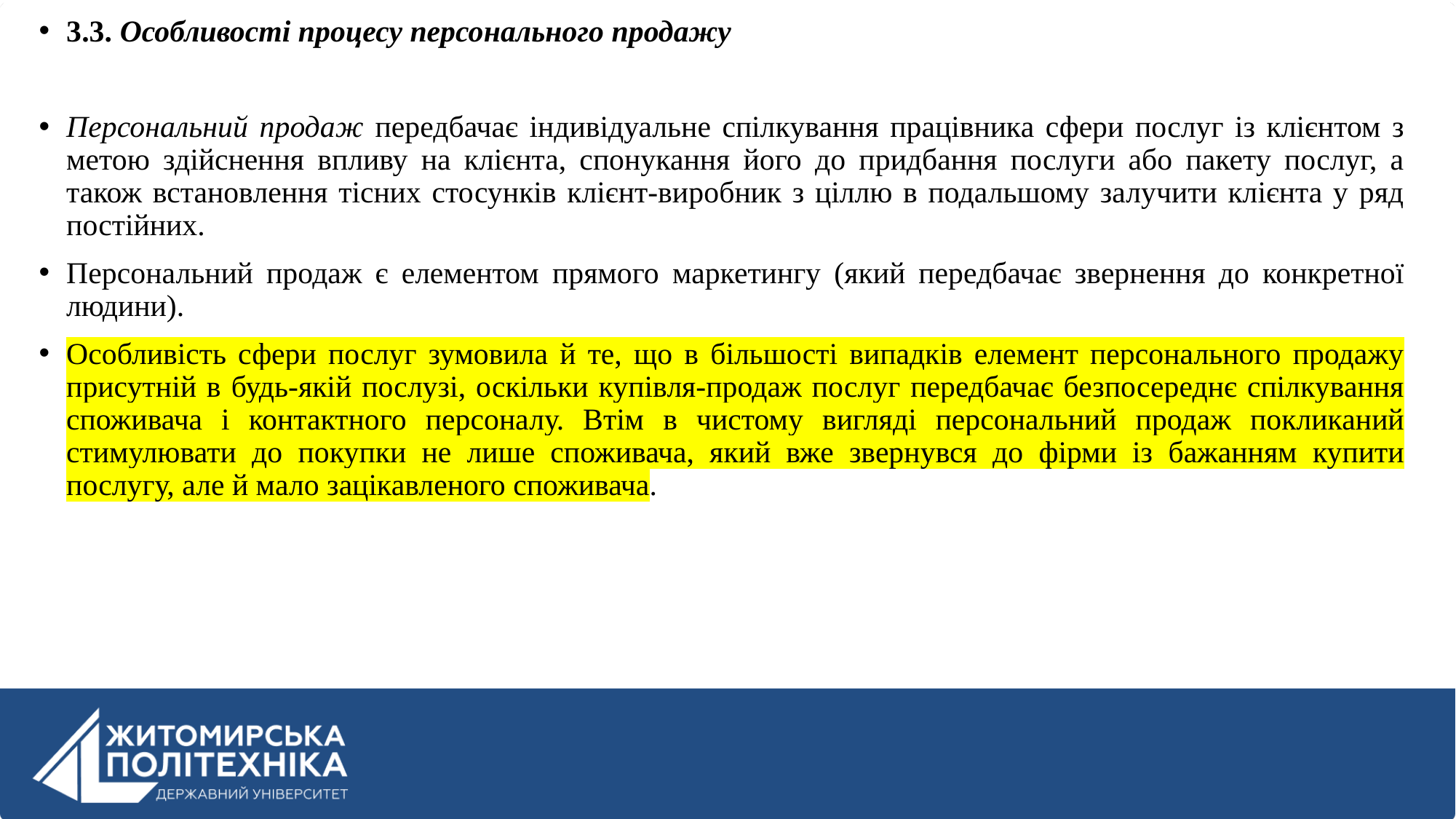

3.3. Особливості процесу персонального продажу

Персональний продаж передбачає індивідуальне спілкування працівника сфери послуг із клієнтом з метою здійснення впливу на клієнта, спонукання його до придбання послуги або пакету послуг, а також встановлення тісних стосунків клієнт-виробник з ціллю в подальшому залучити клієнта у ряд постійних.
Персональний продаж є елементом прямого маркетингу (який передбачає звернення до конкретної людини).
Особливість сфери послуг зумовила й те, що в більшості випадків елемент персонального продажу присутній в будь-якій послузі, оскільки купівля-продаж послуг передбачає безпосереднє спілкування споживача і контактного персоналу. Втім в чистому вигляді персональний продаж покликаний стимулювати до покупки не лише споживача, який вже звернувся до фірми із бажанням купити послугу, але й мало зацікавленого споживача.